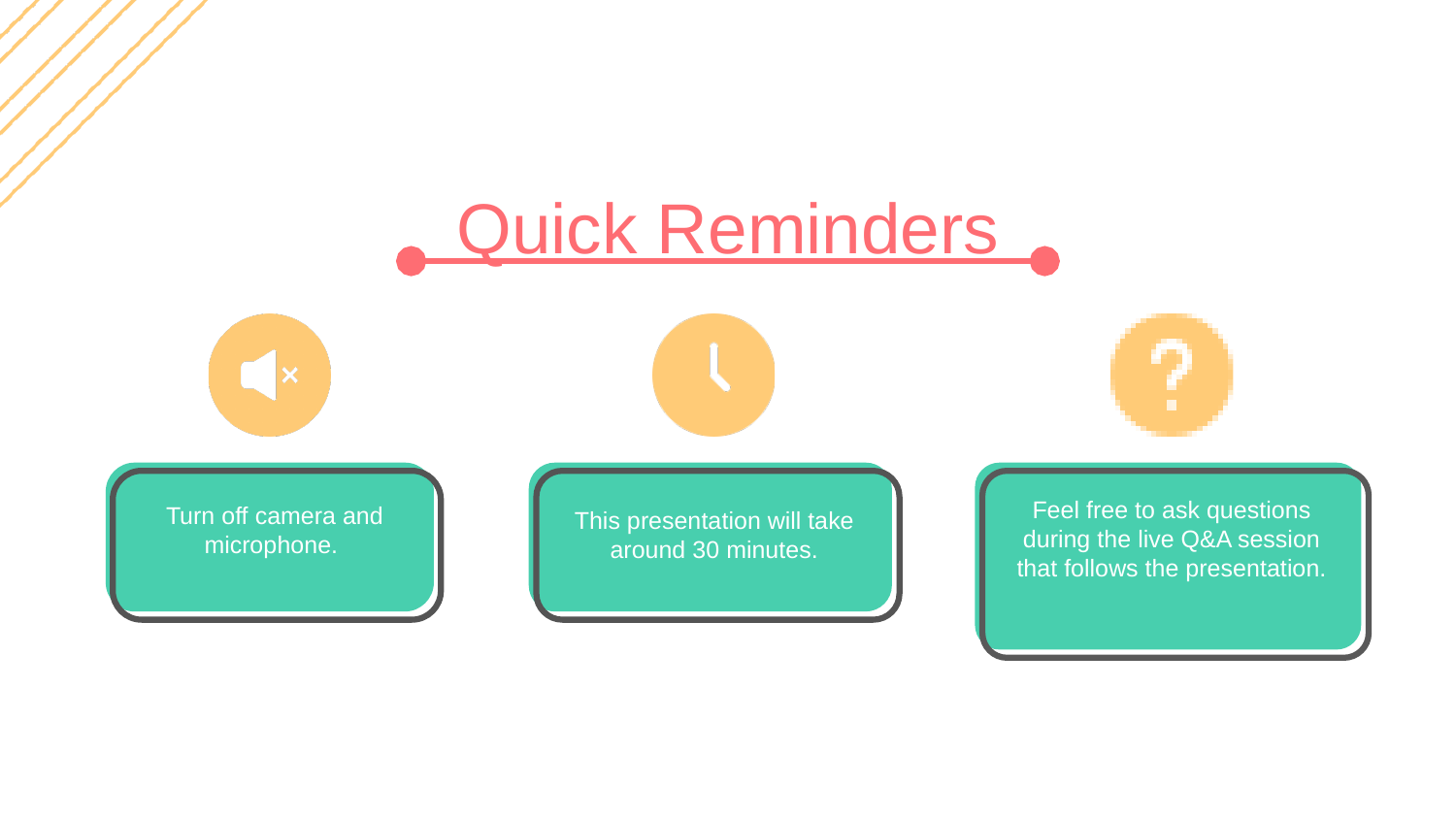

Quick Reminders

Feel free to ask questions during the live Q&A session that follows the presentation.
Turn off camera and microphone.
This presentation will take around 30 minutes.